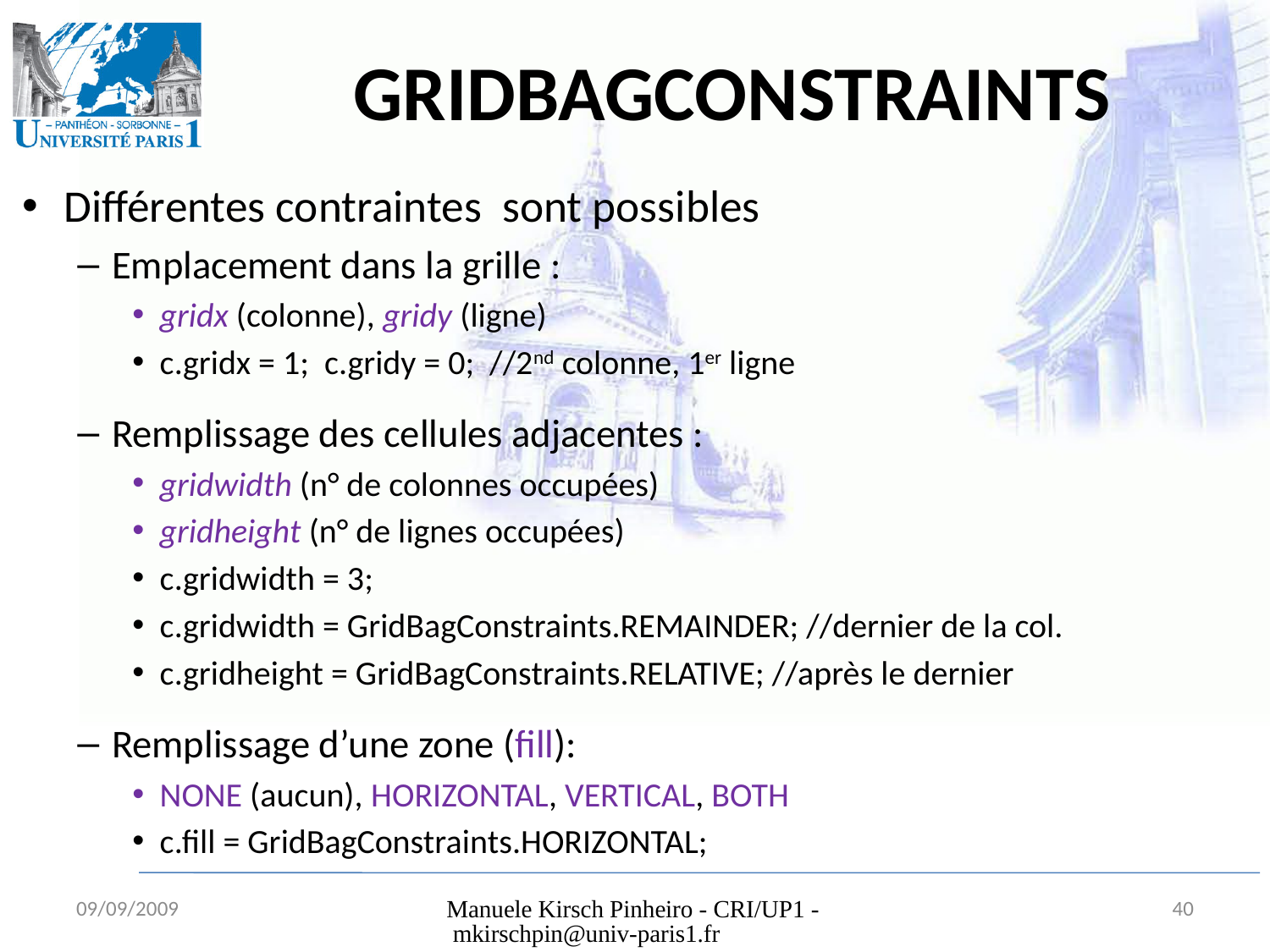

# GridBagConstraints
Différentes contraintes  sont possibles
Emplacement dans la grille :
gridx (colonne), gridy (ligne)
c.gridx = 1;  c.gridy = 0;  //2nd colonne, 1er ligne
Remplissage des cellules adjacentes :
gridwidth (n° de colonnes occupées)
gridheight (n° de lignes occupées)
c.gridwidth = 3;
c.gridwidth = GridBagConstraints.REMAINDER; //dernier de la col.
c.gridheight = GridBagConstraints.RELATIVE; //après le dernier
Remplissage d’une zone (fill):
NONE (aucun), HORIZONTAL, VERTICAL, BOTH
c.fill = GridBagConstraints.HORIZONTAL;

09/09/2009
Manuele Kirsch Pinheiro - CRI/UP1 - mkirschpin@univ-paris1.fr
40